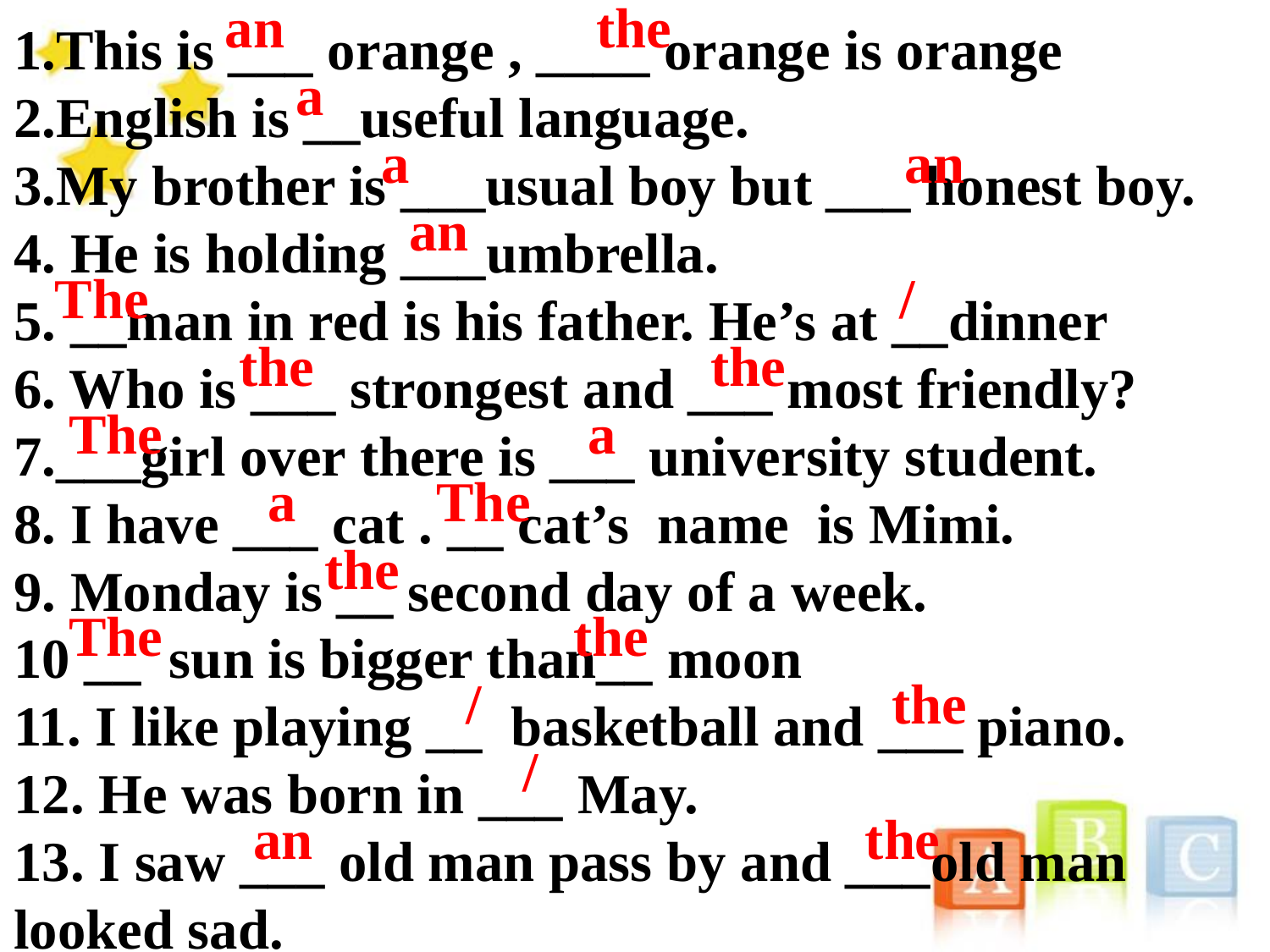

an                      the
                 a
                       a                                   an
                         an
The                                                     /
             the                            the
 The                              a
               a          The
                   the
 The                             the
                             /                             the
                                 /
              an                                       the
1.This is ___ orange , ____ orange is orange
2.English is __useful language.
3.My brother is ___usual boy but ___ honest boy.
4. He is holding ___umbrella.
5. __man in red is his father. He’s at __dinner
6. Who is ___ strongest and ___ most friendly?
7.___girl over there is ___ university student.
8. I have ___ cat . __ cat’s  name  is Mimi.
9. Monday is __ second day of a week.
10 __  sun is bigger than__ moon
11. I like playing __  basketball and ___ piano.
12. He was born in ___ May.
13. I saw ___ old man pass by and ___old man
looked sad.